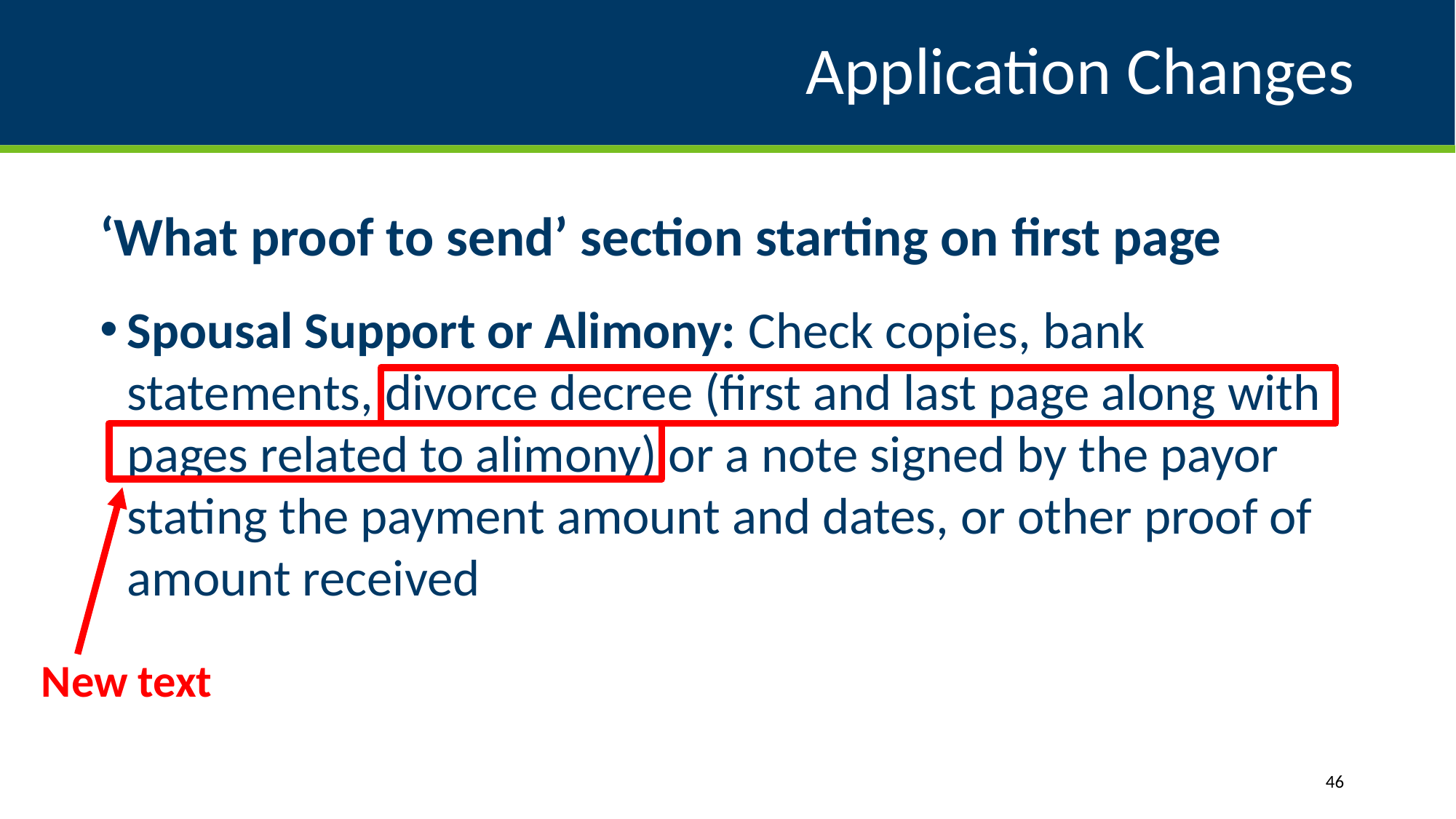

# Application Changes
‘What proof to send’ section starting on first page
Spousal Support or Alimony: Check copies, bank statements, divorce decree (first and last page along with pages related to alimony) or a note signed by the payor stating the payment amount and dates, or other proof of amount received

New text
46